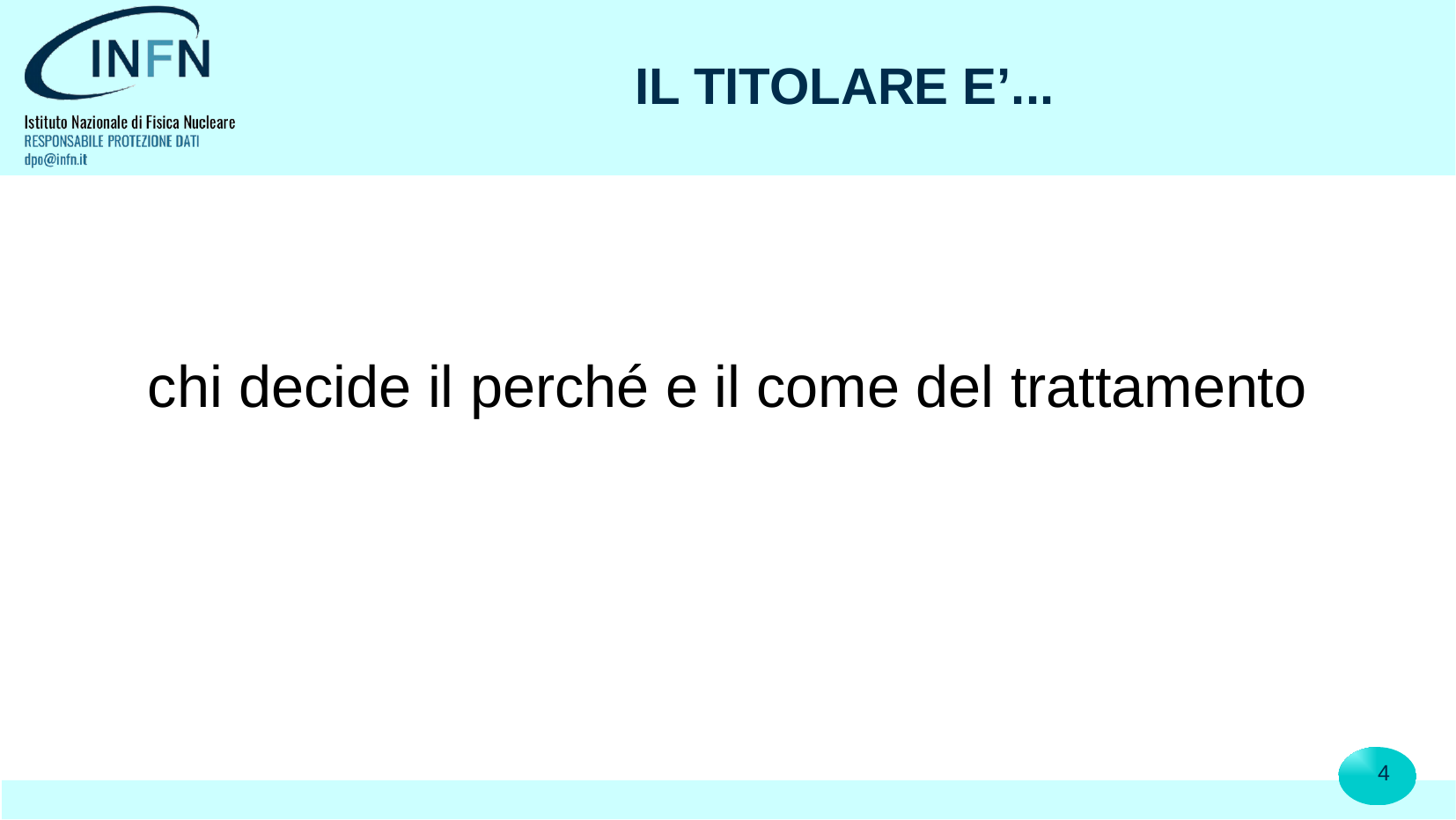

# IL TITOLARE E’...

chi decide il perché e il come del trattamento

4